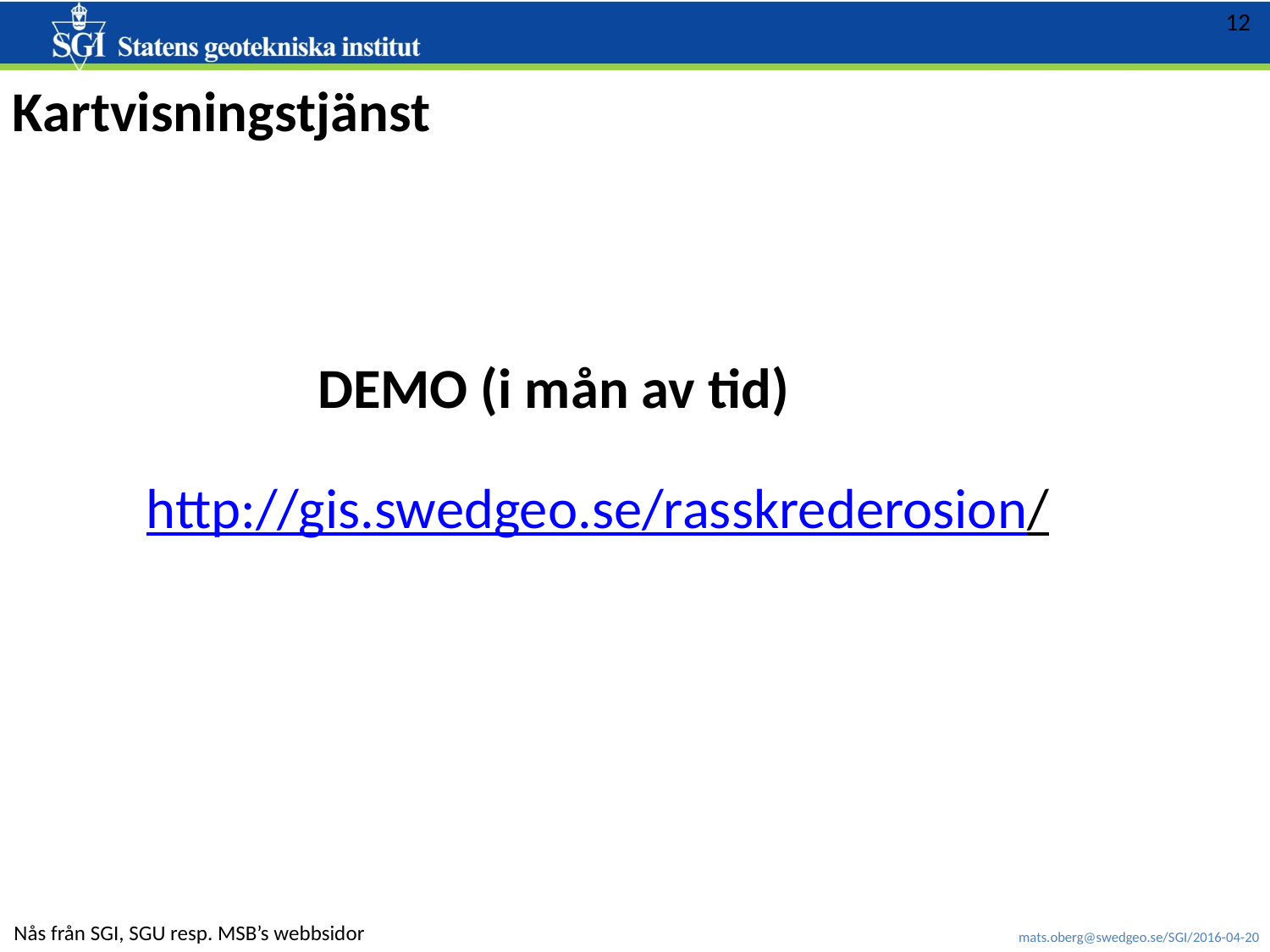

Kartvisningstjänst
DEMO (i mån av tid)
http://gis.swedgeo.se/rasskrederosion/
Nås från SGI, SGU resp. MSB’s webbsidor